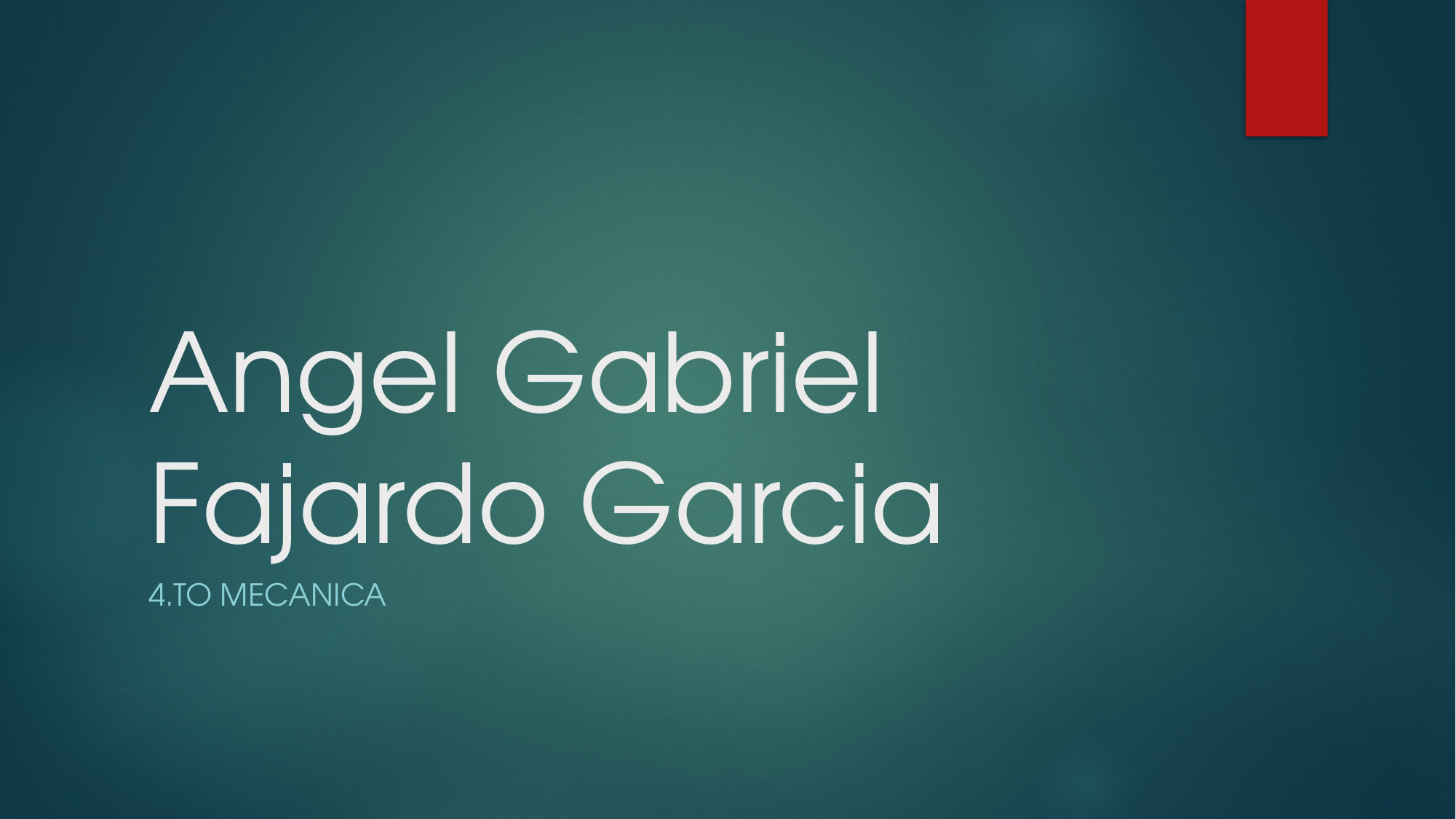

# Angel Gabriel Fajardo Garcia
4.To mecanica